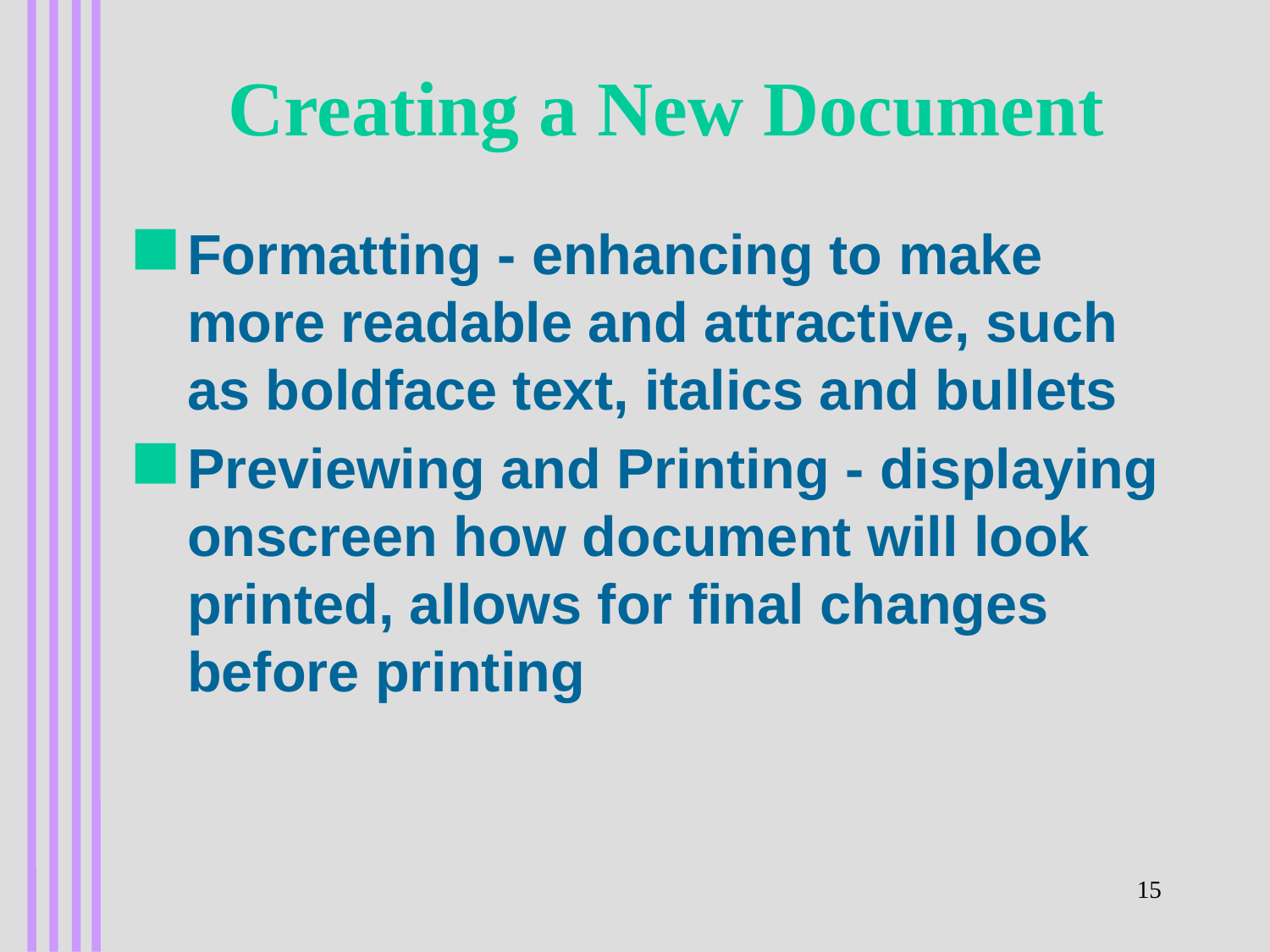

# Creating a New Document
Formatting - enhancing to make more readable and attractive, such as boldface text, italics and bullets
Previewing and Printing - displaying onscreen how document will look printed, allows for final changes before printing
15